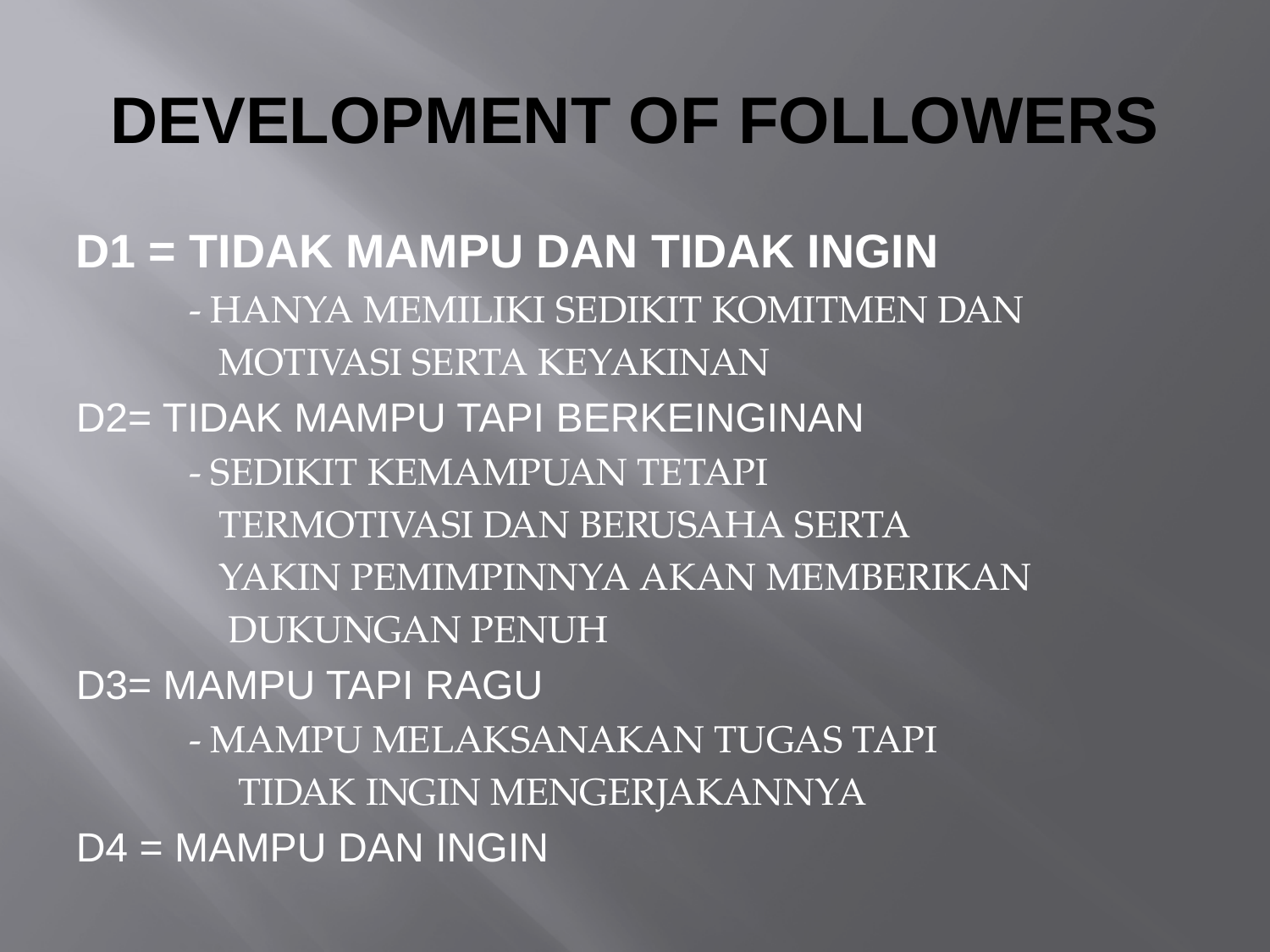

# DEVELOPMENT OF FOLLOWERS
D1 = TIDAK MAMPU DAN TIDAK INGIN
	- Hanya memiliki sedikit komitmen dan
               motivasi serta keyakinan
D2= tidak mampu tapi berkeinginan
	- SEDIKIT KEMAMPUAN TETAPI
               TERMOTIVASI DAN BERUSAHA SERTA
               YAKIN PEMIMPINNYA AKAN MEMBERIKAN
                DUKUNGAN PENUH
D3= MAMPU TAPI RAGU
	- MAMPU MELAKSANAKAN TUGAS TAPI
                 TIDAK INGIN MENGERJAKANNYA
D4 = MAMPU DAN INGIN